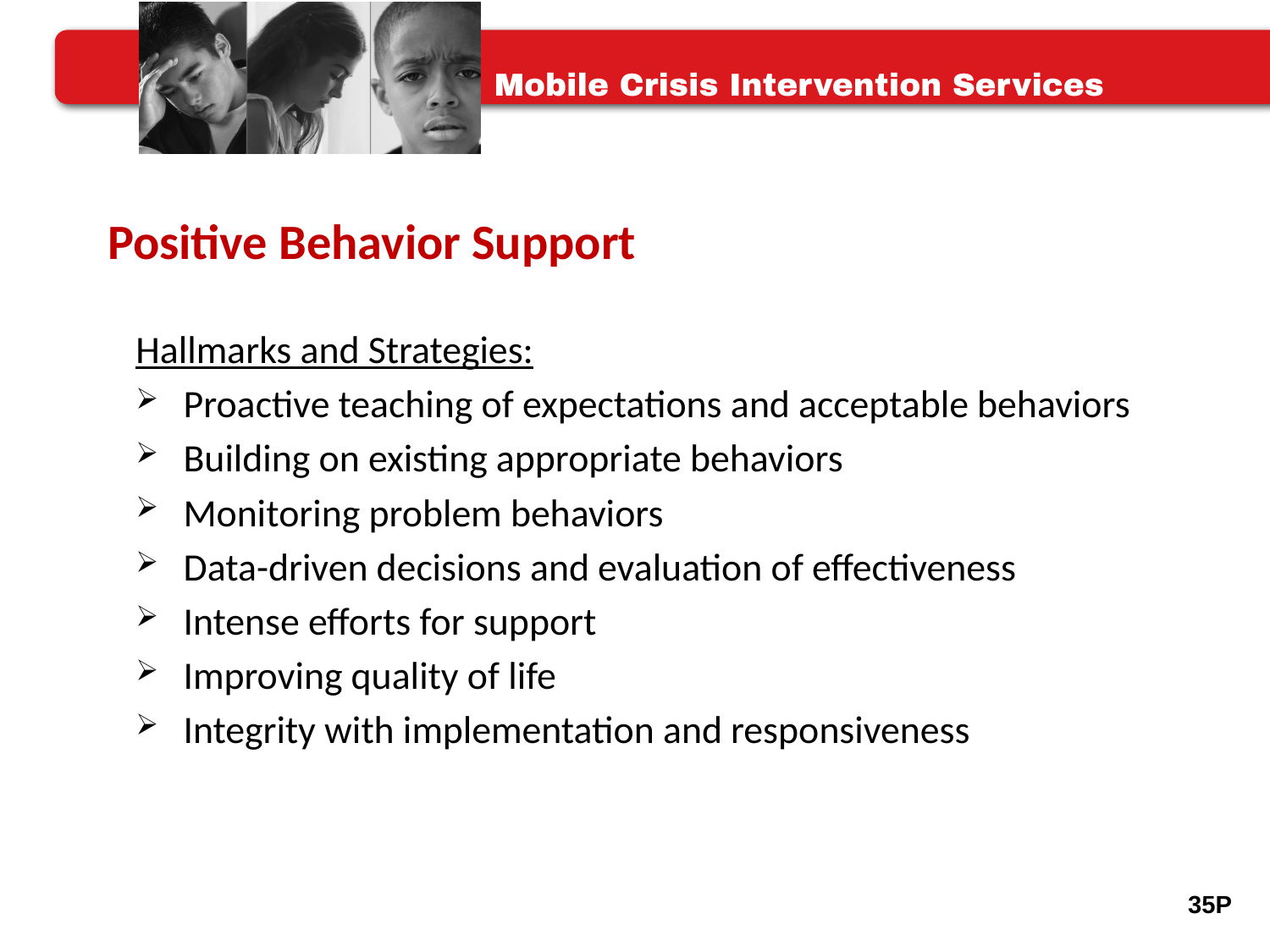

Positive Behavior Support
Hallmarks and Strategies:
Proactive teaching of expectations and acceptable behaviors
Building on existing appropriate behaviors
Monitoring problem behaviors
Data-driven decisions and evaluation of effectiveness
Intense efforts for support
Improving quality of life
Integrity with implementation and responsiveness
35P